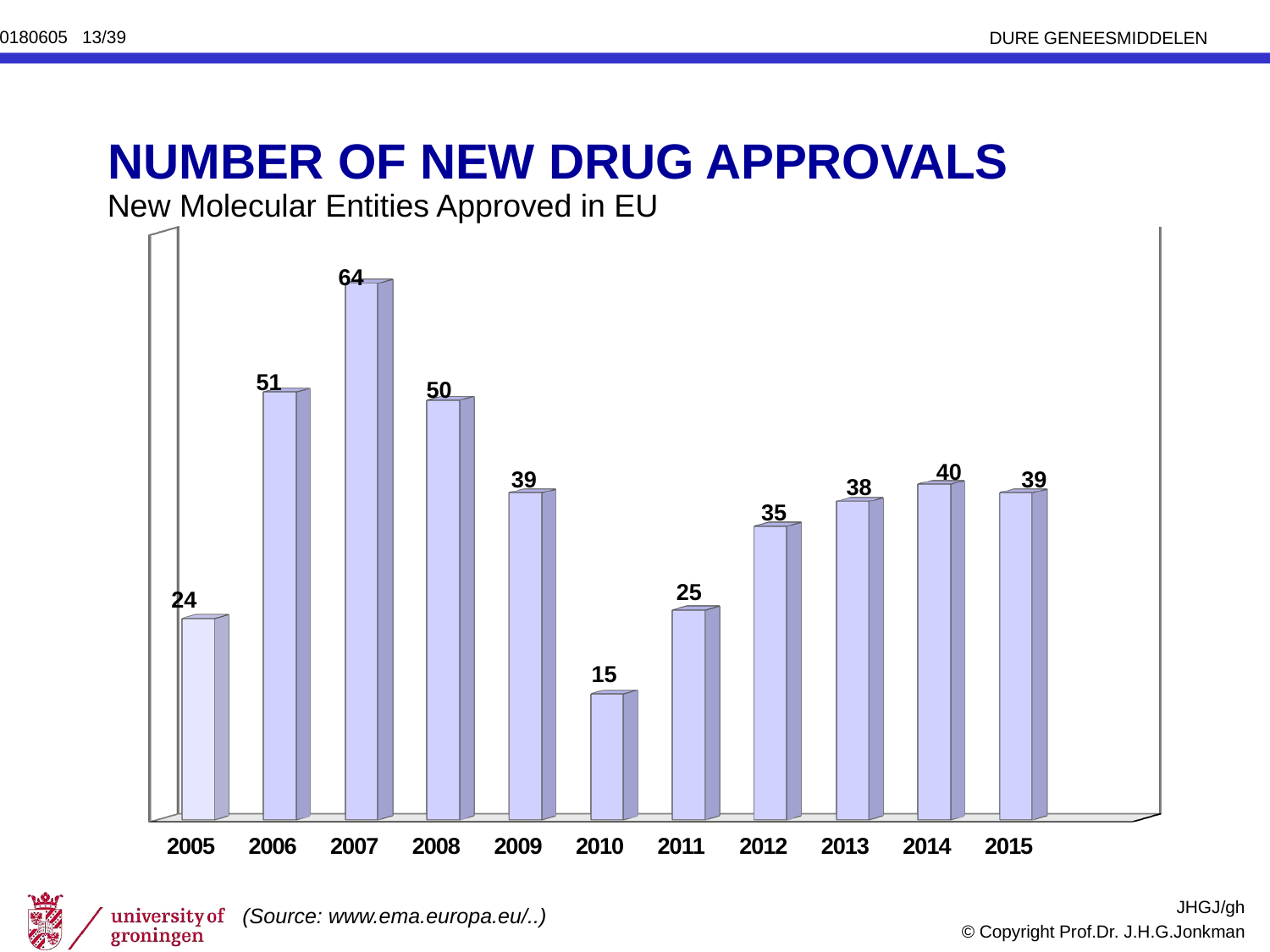

# NUMBER OF NEW DRUG APPROVALS

New Molecular Entities Approved in EU

[unsupported chart]

64
51
50
40
39
39
38
35
25
24
15
(Source: www.ema.europa.eu/..)